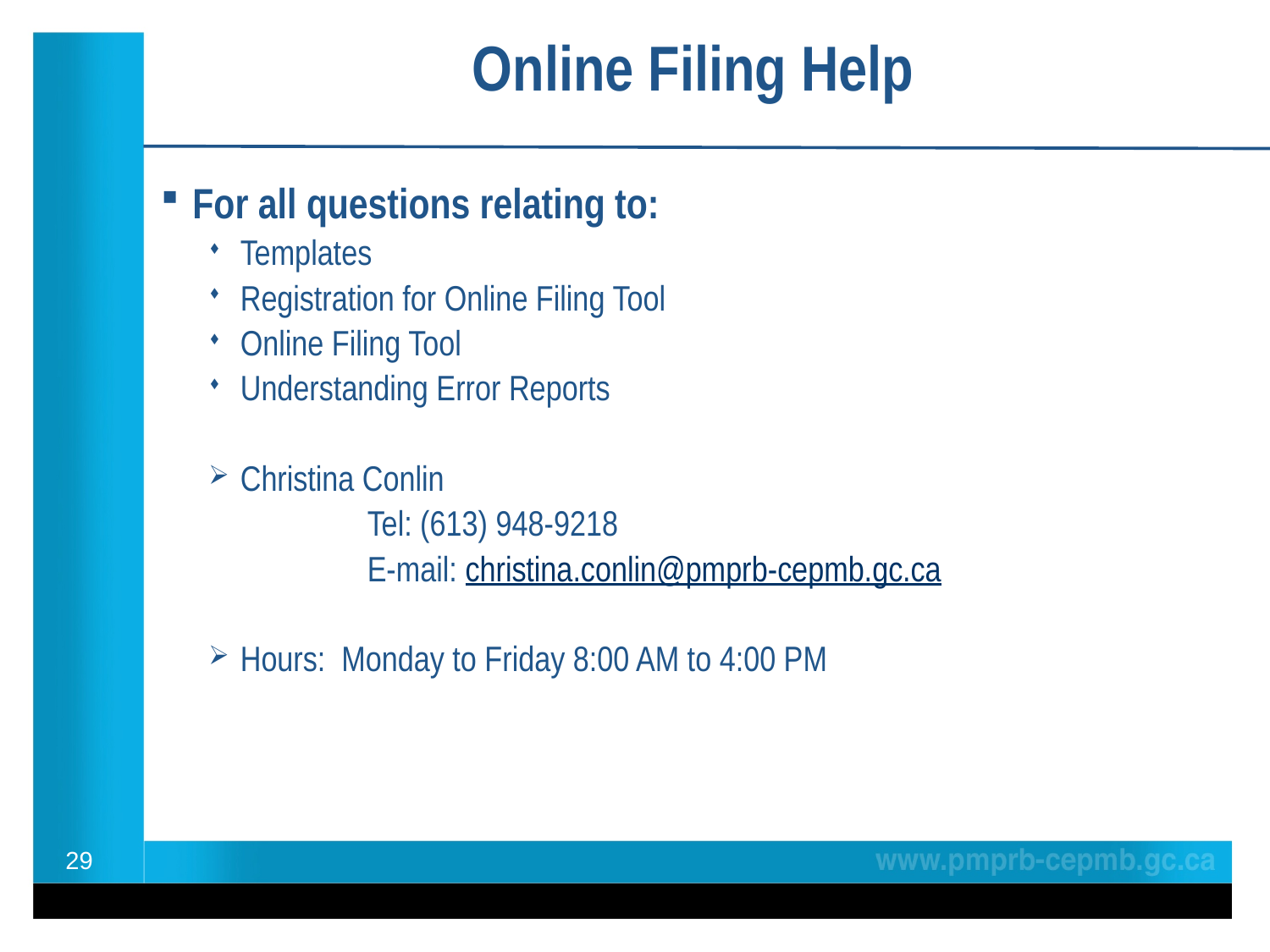

# Online Filing Help

For all questions relating to:
Templates
Registration for Online Filing Tool
Online Filing Tool
Understanding Error Reports

Christina Conlin
		Tel: (613) 948-9218
		E-mail: christina.conlin@pmprb-cepmb.gc.ca

Hours:  Monday to Friday 8:00 AM to 4:00 PM

29